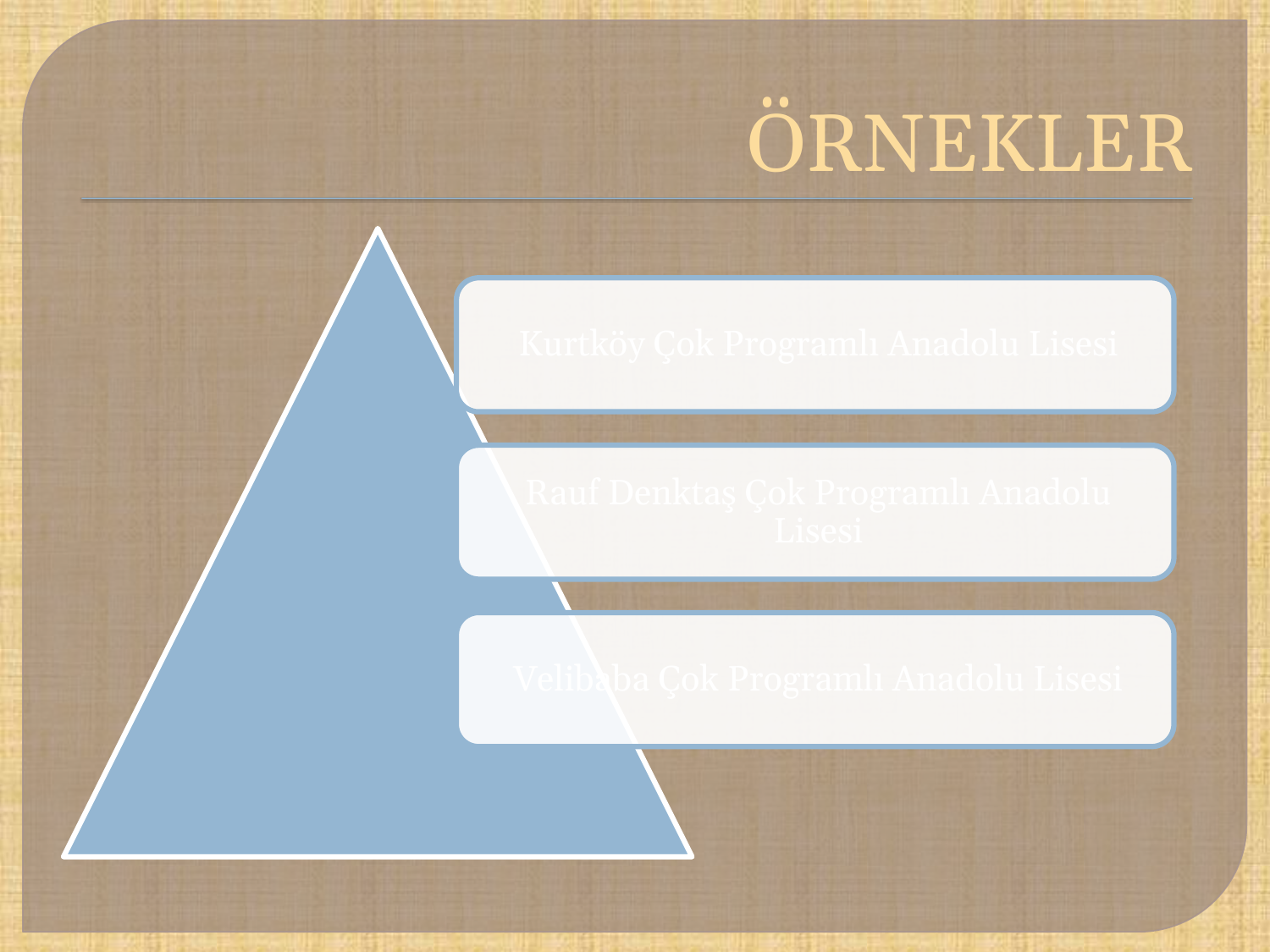

# ÖRNEKLER
Kurtköy Çok Programlı Anadolu Lisesi
Rauf Denktaş Çok Programlı Anadolu Lisesi
Velibaba Çok Programlı Anadolu Lisesi